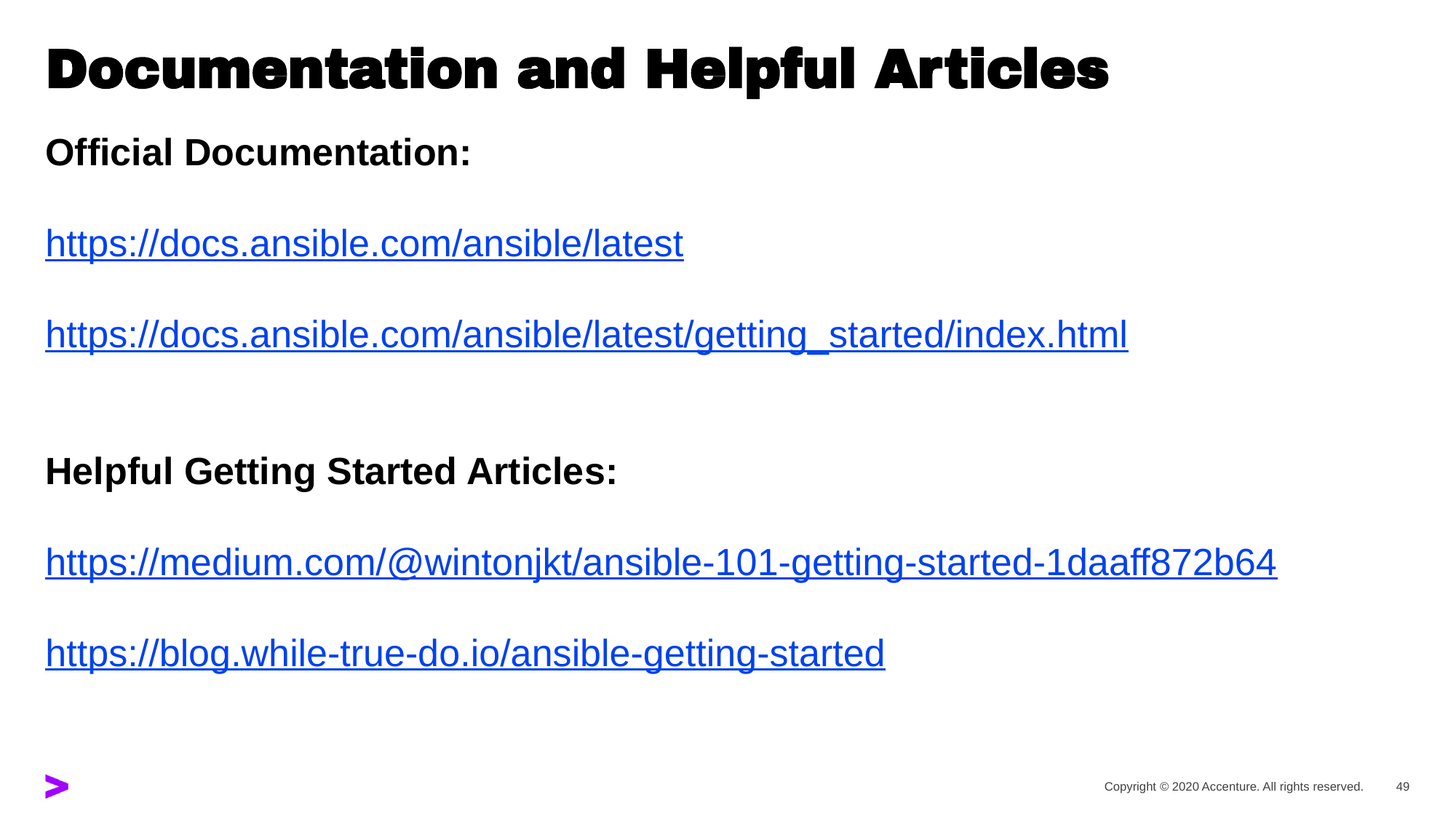

# Documentation and Helpful Articles
Official Documentation:
https://docs.ansible.com/ansible/latest

https://docs.ansible.com/ansible/latest/getting_started/index.html

Helpful Getting Started Articles:

https://medium.com/@wintonjkt/ansible-101-getting-started-1daaff872b64

https://blog.while-true-do.io/ansible-getting-started